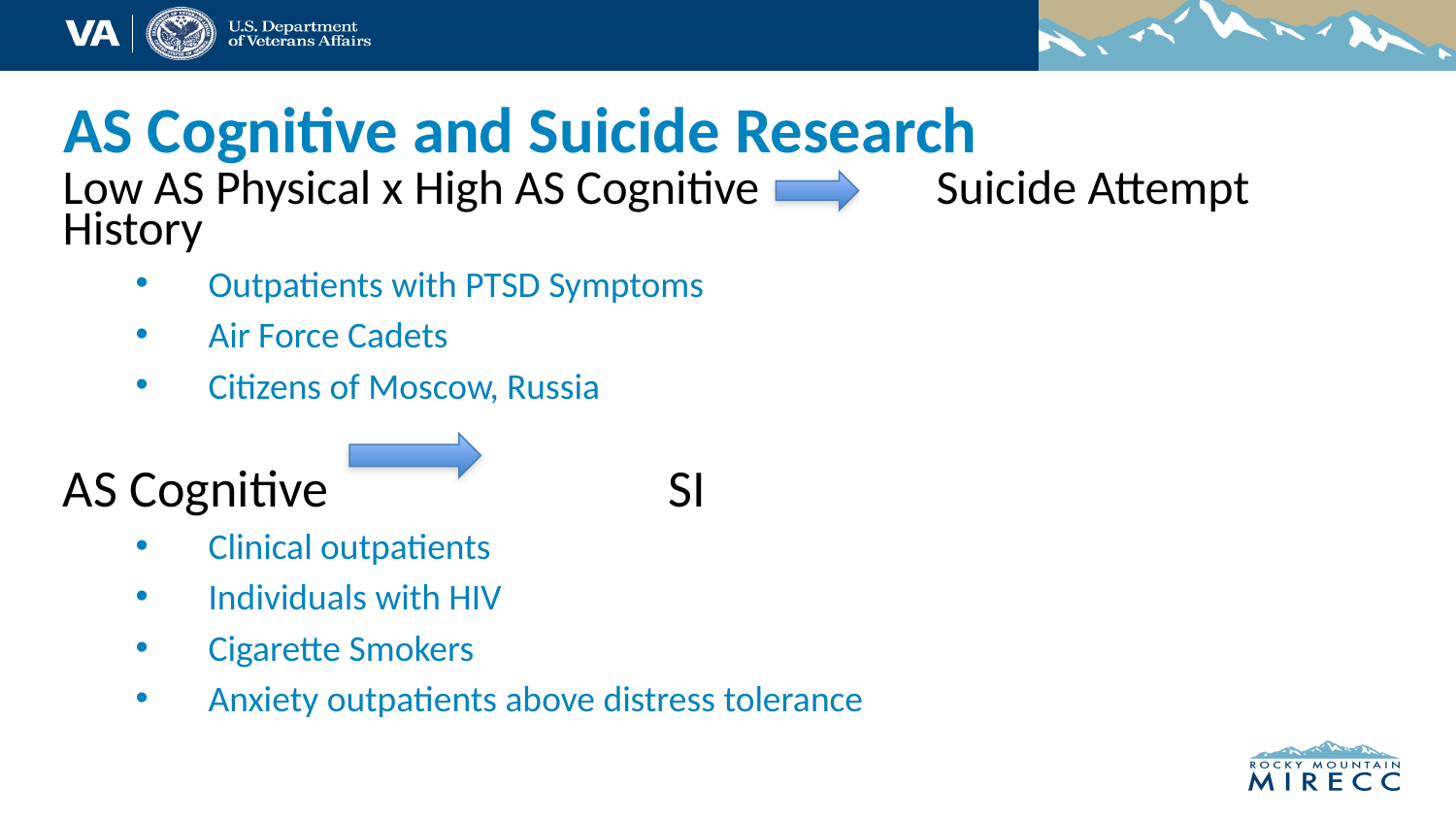

# AS Cognitive and Suicide Research
Low AS Physical x High AS Cognitive		Suicide Attempt History
Outpatients with PTSD Symptoms
Air Force Cadets
Citizens of Moscow, Russia

AS Cognitive 			  SI
Clinical outpatients
Individuals with HIV
Cigarette Smokers
Anxiety outpatients above distress tolerance